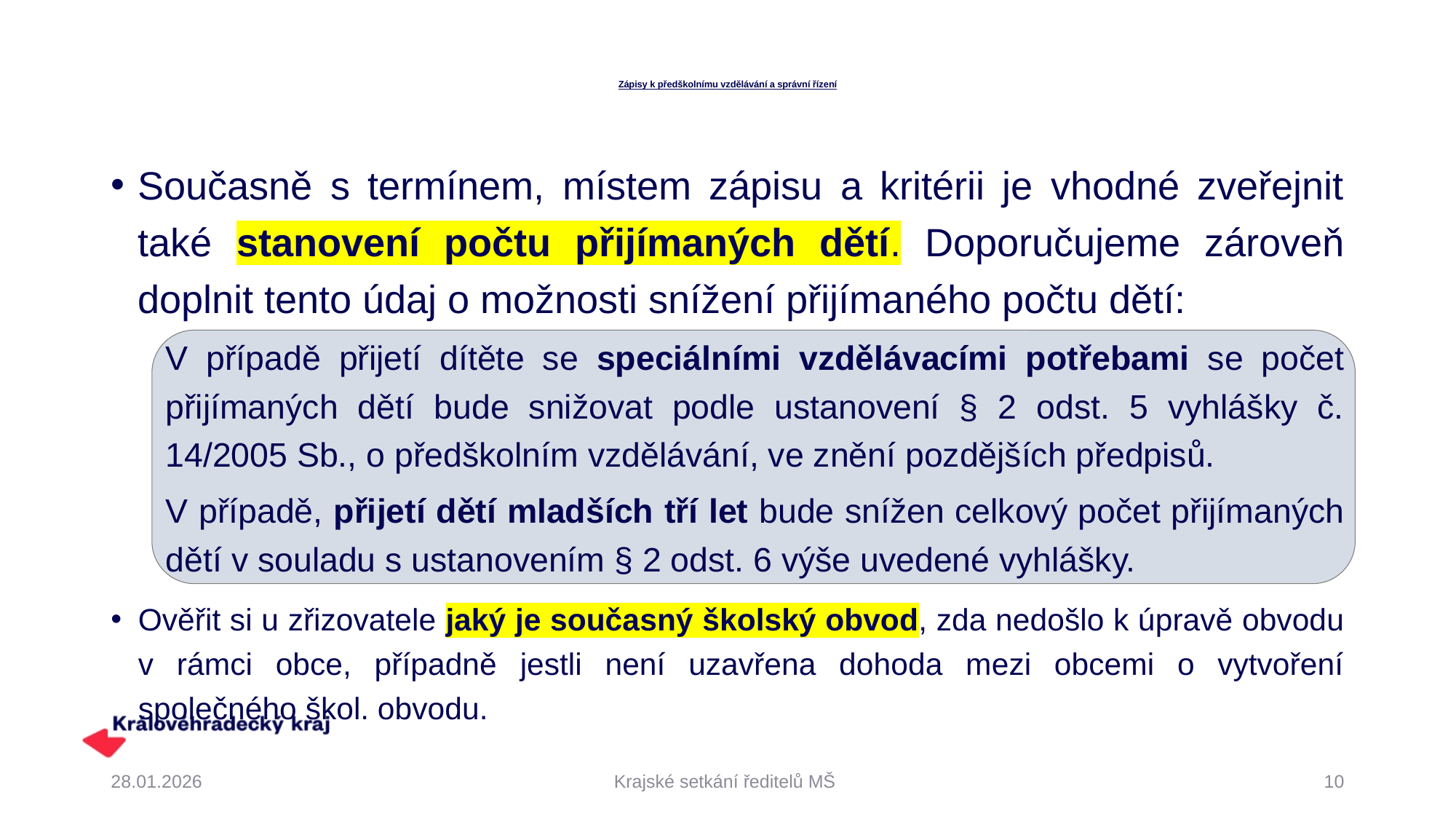

# Zápisy k předškolnímu vzdělávání a správní řízení
Současně s termínem, místem zápisu a kritérii je vhodné zveřejnit také stanovení počtu přijímaných dětí. Doporučujeme zároveň doplnit tento údaj o možnosti snížení přijímaného počtu dětí:
V případě přijetí dítěte se speciálními vzdělávacími potřebami se počet přijímaných dětí bude snižovat podle ustanovení § 2 odst. 5 vyhlášky č. 14/2005 Sb., o předškolním vzdělávání, ve znění pozdějších předpisů.
V případě, přijetí dětí mladších tří let bude snížen celkový počet přijímaných dětí v souladu s ustanovením § 2 odst. 6 výše uvedené vyhlášky.
Ověřit si u zřizovatele jaký je současný školský obvod, zda nedošlo k úpravě obvodu v rámci obce, případně jestli není uzavřena dohoda mezi obcemi o vytvoření společného škol. obvodu.

28.01.2026
Krajské setkání ředitelů MŠ
10